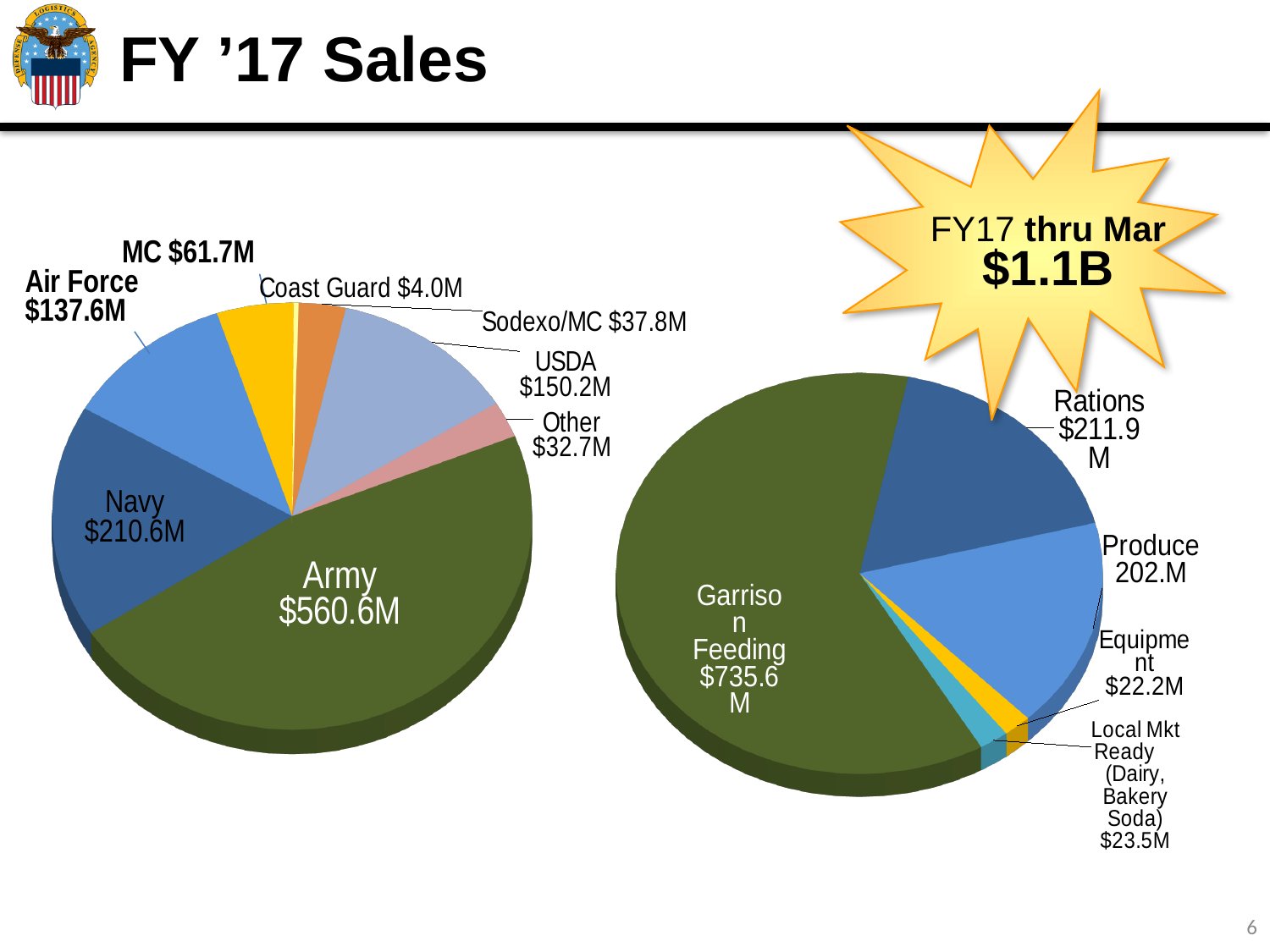

# FY ’17 Sales

FY17 thru Mar
$1.1B

[unsupported chart]

[unsupported chart]